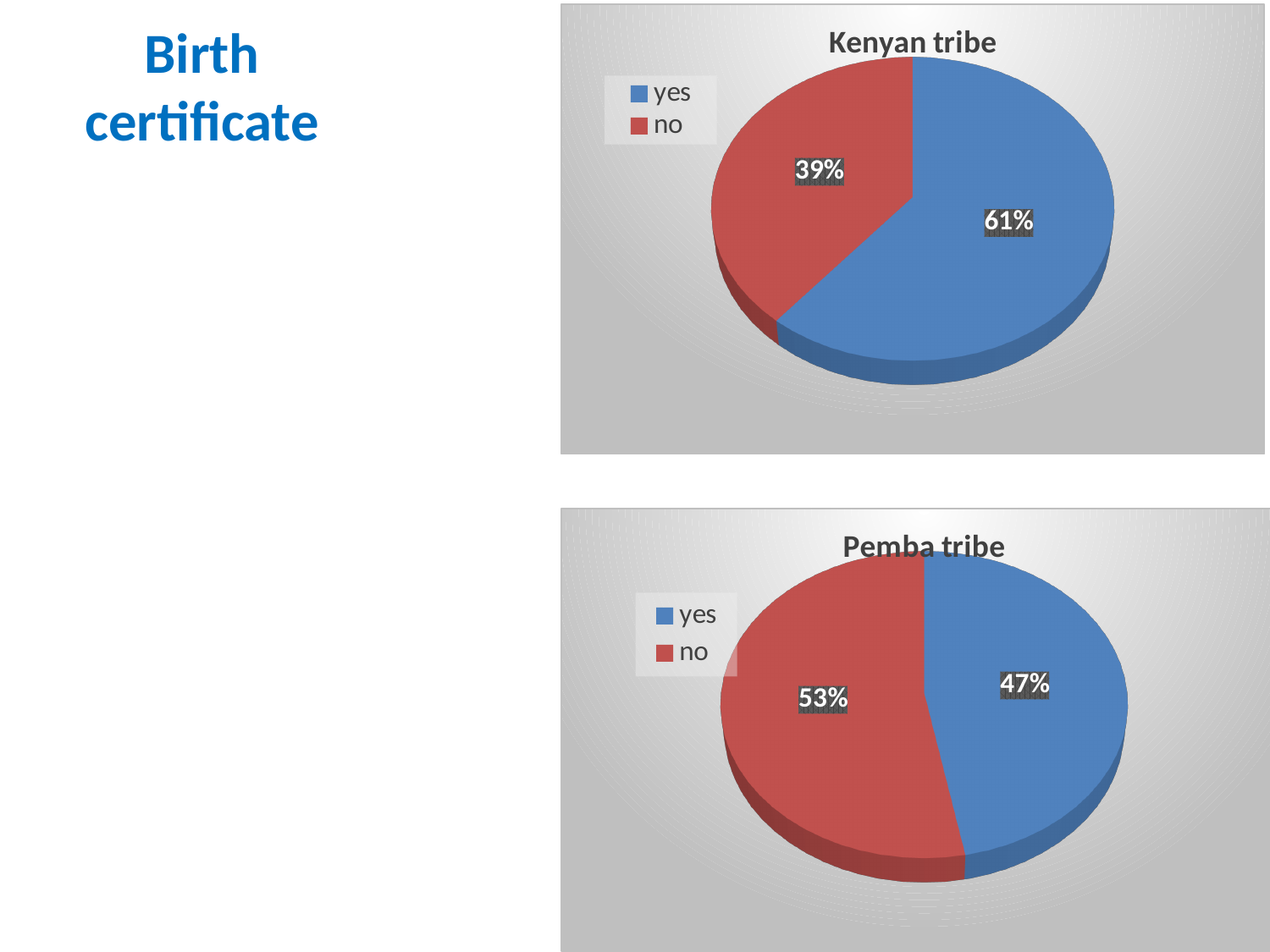

[unsupported chart]

# Birth certificate

[unsupported chart]